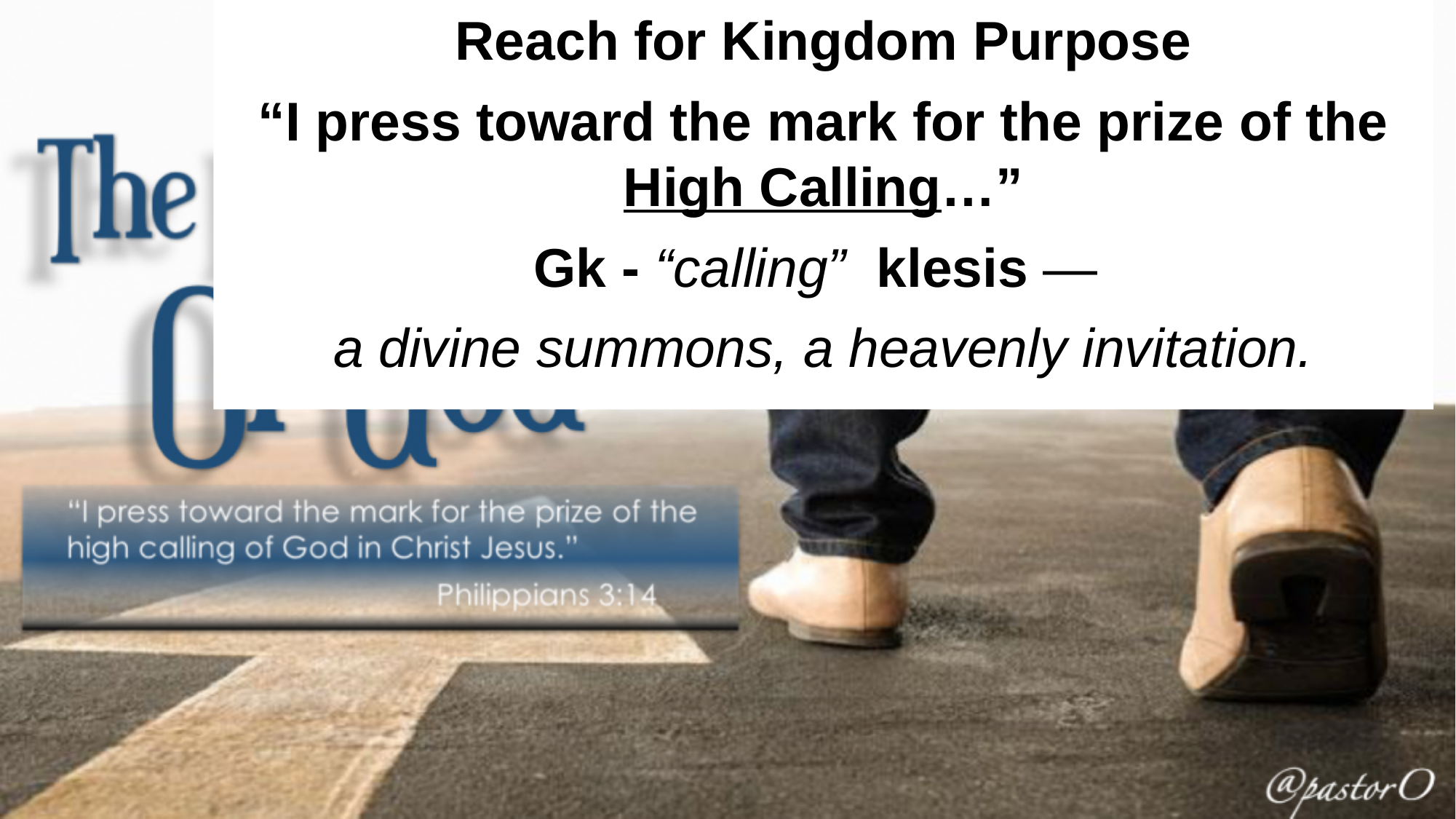

Reach for Kingdom Purpose
“I press toward the mark for the prize of the High Calling…”
Gk - “calling”  klesis —
a divine summons, a heavenly invitation.